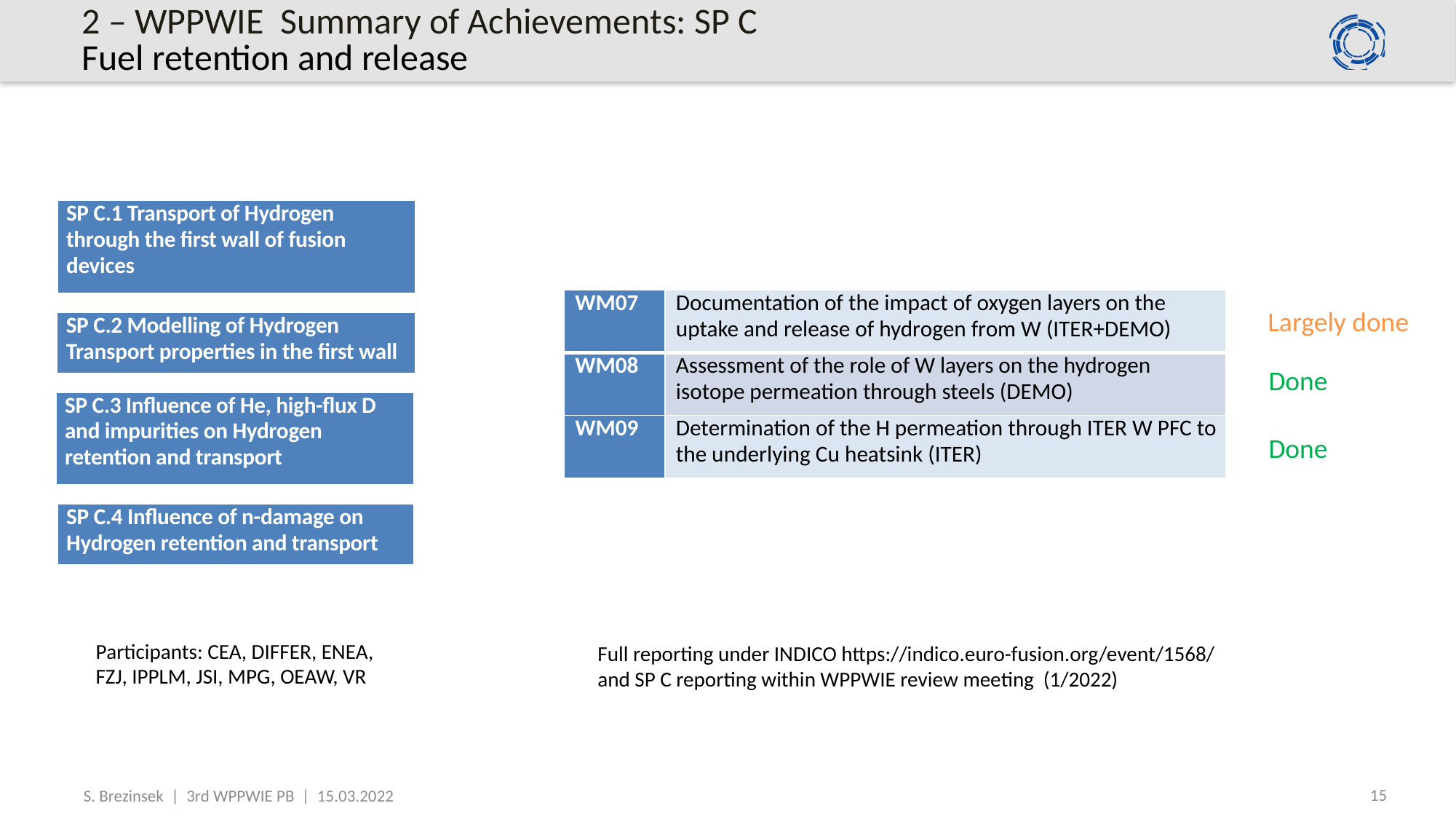

# 2 – WPPWIE  Summary of Achievements: SP C Fuel retention and release
| SP C.1 Transport of Hydrogen through the first wall of fusion devices |
| --- |
| WM07 | Documentation of the impact of oxygen layers on the uptake and release of hydrogen from W (ITER+DEMO) |
| --- | --- |
| WM08 | Assessment of the role of W layers on the hydrogen isotope permeation through steels (DEMO) |
| WM09 | Determination of the H permeation through ITER W PFC to the underlying Cu heatsink (ITER) |
Largely done
| SP C.2 Modelling of Hydrogen Transport properties in the first wall |
| --- |
Done
| SP C.3 Influence of He, high-flux D and impurities on Hydrogen retention and transport |
| --- |
Done
| SP C.4 Influence of n-damage on Hydrogen retention and transport |
| --- |
Participants: CEA, DIFFER, ENEA, FZJ, IPPLM, JSI, MPG, OEAW, VR
Full reporting under INDICO https://indico.euro-fusion.org/event/1568/
and SP C reporting within WPPWIE review meeting  (1/2022)
15
S. Brezinsek  |  3rd WPPWIE PB  |  15.03.2022